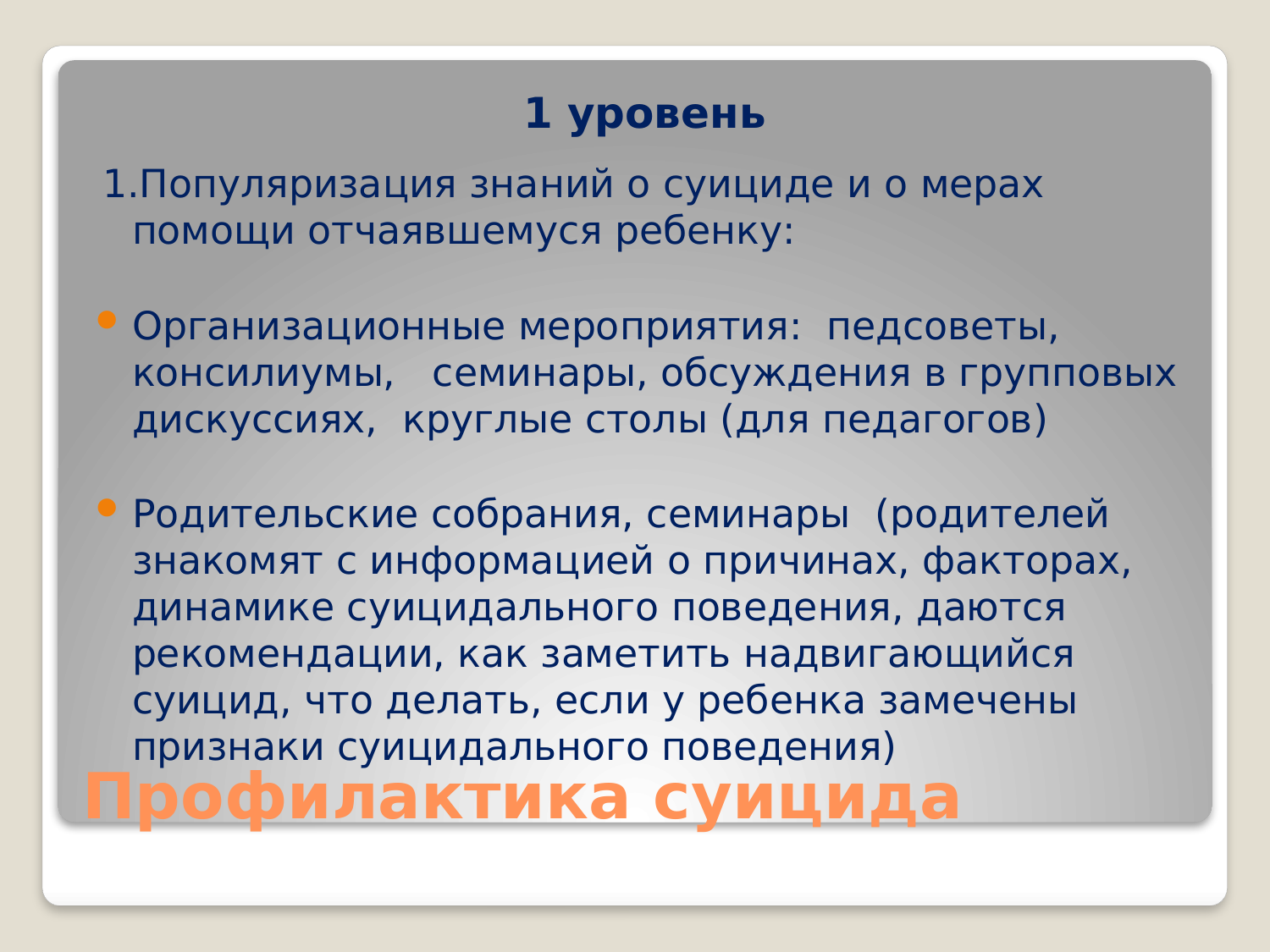

1 уровень

 1.Популяризация знаний о суициде и о мерах помощи отчаявшемуся ребенку:

Организационные мероприятия:  педсоветы, консилиумы,   семинары, обсуждения в групповых дискуссиях,  круглые столы (для педагогов)

Родительские собрания, семинары  (родителей знакомят с информацией о причинах, факторах, динамике суицидального поведения, даются рекомендации, как заметить надвигающийся суицид, что делать, если у ребенка замечены признаки суицидального поведения)

# Профилактика суицида